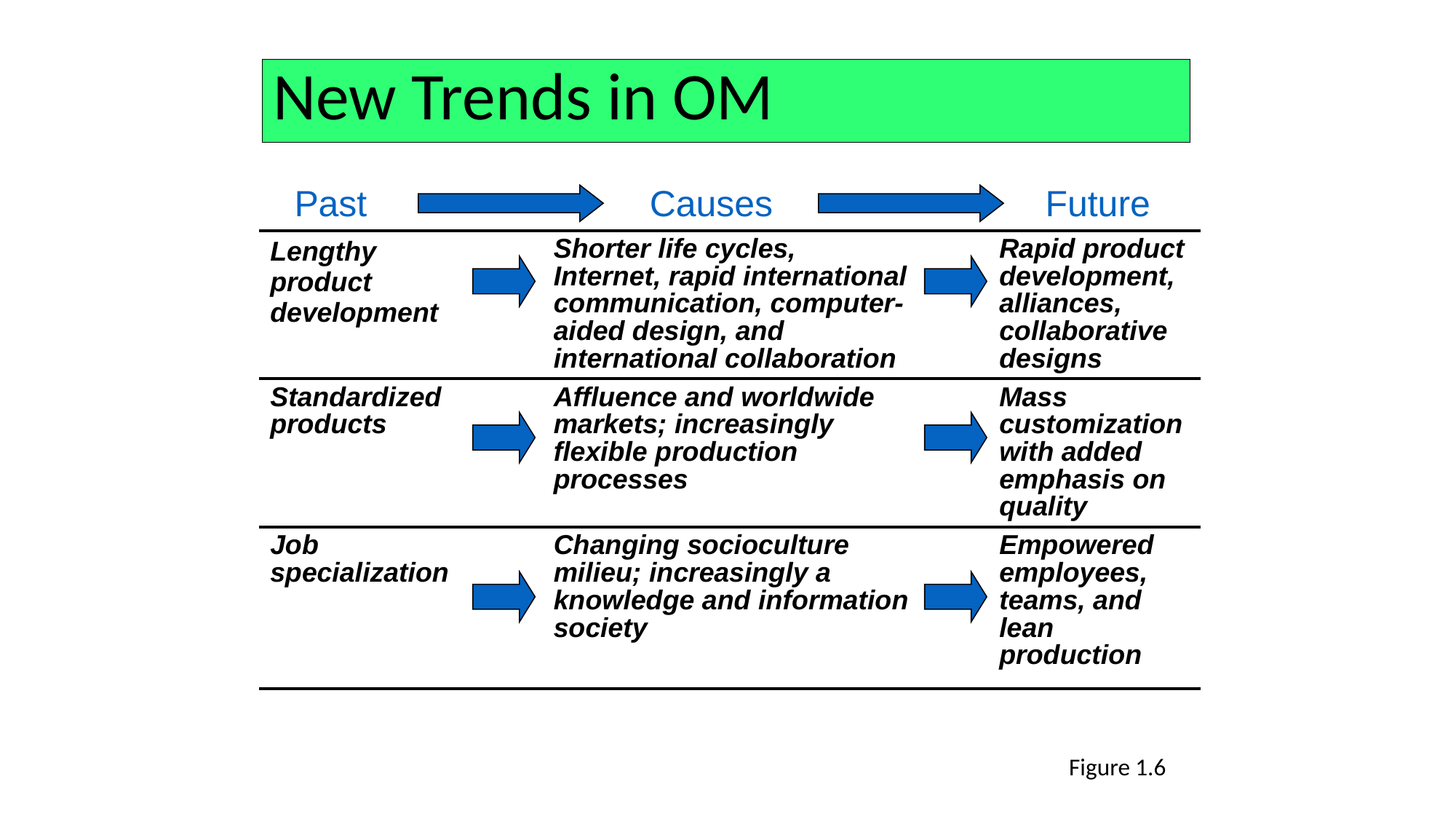

# New Trends in OM
Past	Causes	Future

| Lengthy product development |  | Shorter life cycles, Internet, rapid international communication, computer-aided design, and international collaboration |  | Rapid product development, alliances, collaborative designs |
| --- | --- | --- | --- | --- |
| Standardized products |  | Affluence and worldwide markets; increasingly flexible production processes |  | Mass customization with added emphasis on quality |
| Job specialization |  | Changing socioculture milieu; increasingly a knowledge and information society |  | Empowered employees, teams, and lean production |

Figure 1.6